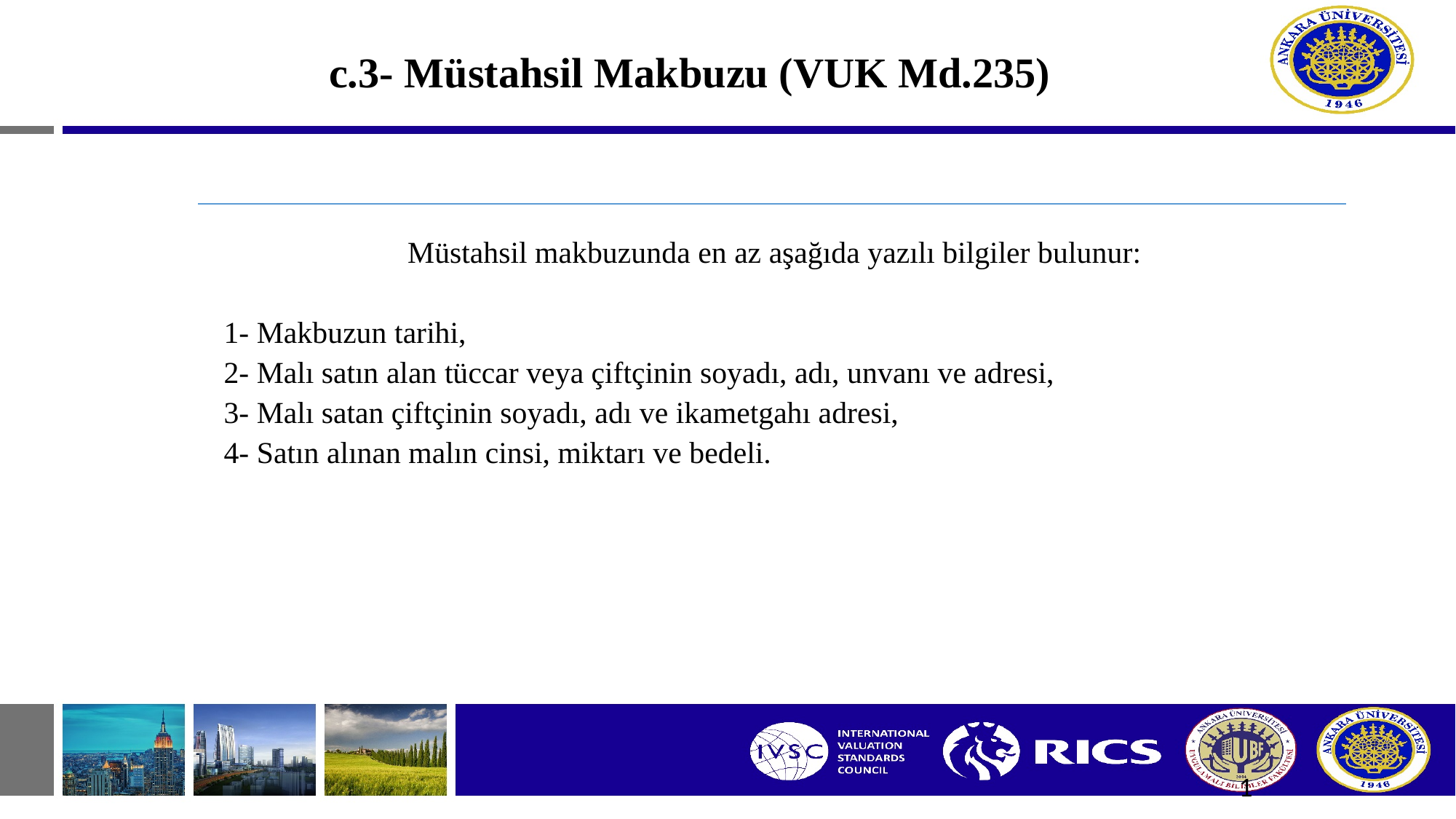

# c.3- Müstahsil Makbuzu (VUK Md.235)
Müstahsil makbuzunda en az aşağıda yazılı bilgiler bulunur:

1- Makbuzun tarihi,
2- Malı satın alan tüccar veya çiftçinin soyadı, adı, unvanı ve adresi,
3- Malı satan çiftçinin soyadı, adı ve ikametgahı adresi,
4- Satın alınan malın cinsi, miktarı ve bedeli.

1